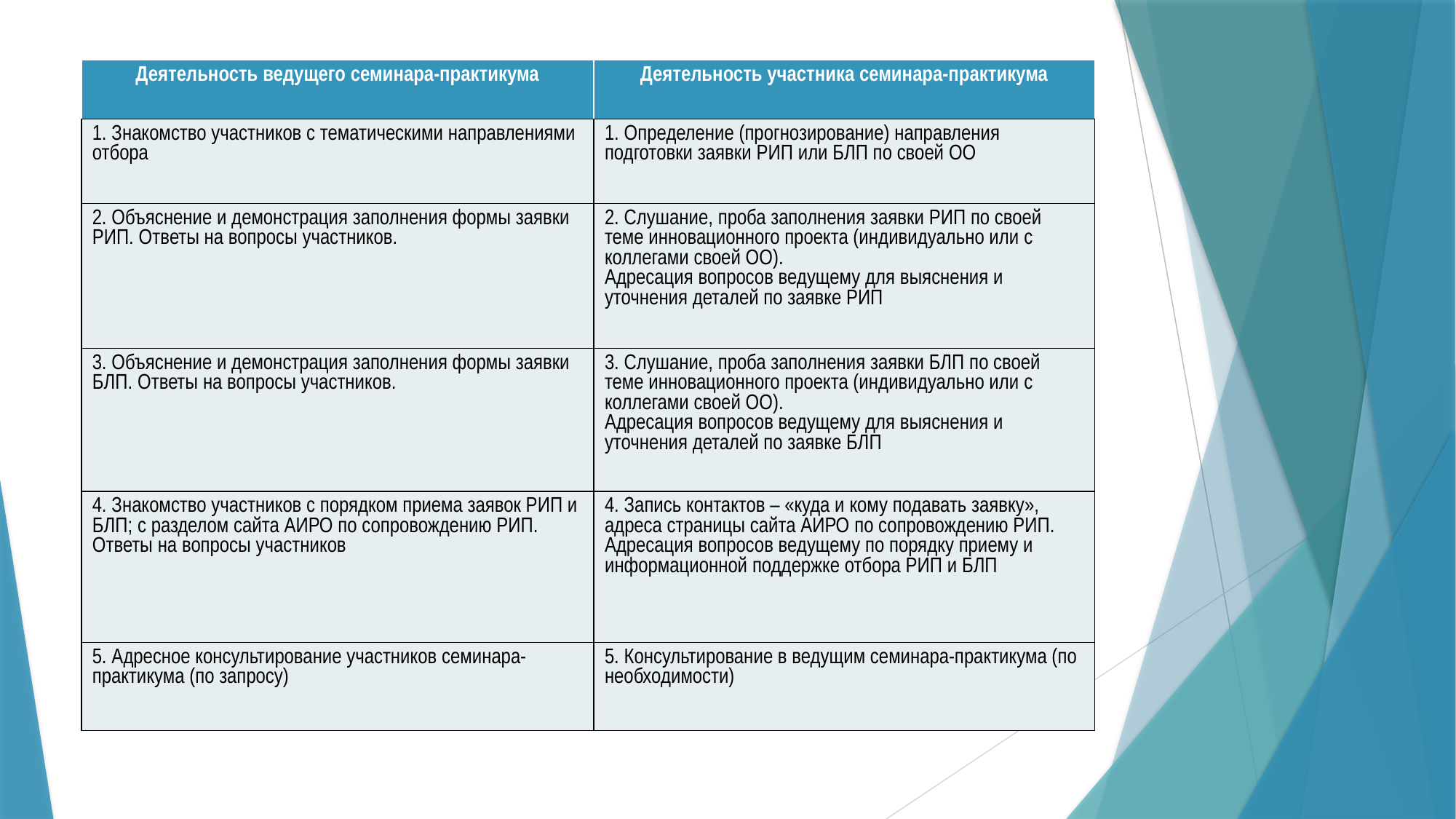

| Деятельность ведущего семинара-практикума | Деятельность участника семинара-практикума |
| --- | --- |
| 1. Знакомство участников с тематическими направлениями отбора | 1. Определение (прогнозирование) направления подготовки заявки РИП или БЛП по своей ОО |
| 2. Объяснение и демонстрация заполнения формы заявки РИП. Ответы на вопросы участников. | 2. Слушание, проба заполнения заявки РИП по своей теме инновационного проекта (индивидуально или с коллегами своей ОО). Адресация вопросов ведущему для выяснения и уточнения деталей по заявке РИП |
| 3. Объяснение и демонстрация заполнения формы заявки БЛП. Ответы на вопросы участников. | 3. Слушание, проба заполнения заявки БЛП по своей теме инновационного проекта (индивидуально или с коллегами своей ОО). Адресация вопросов ведущему для выяснения и уточнения деталей по заявке БЛП |
| 4. Знакомство участников с порядком приема заявок РИП и БЛП; с разделом сайта АИРО по сопровождению РИП. Ответы на вопросы участников | 4. Запись контактов – «куда и кому подавать заявку», адреса страницы сайта АИРО по сопровождению РИП. Адресация вопросов ведущему по порядку приему и информационной поддержке отбора РИП и БЛП |
| 5. Адресное консультирование участников семинара-практикума (по запросу) | 5. Консультирование в ведущим семинара-практикума (по необходимости) |